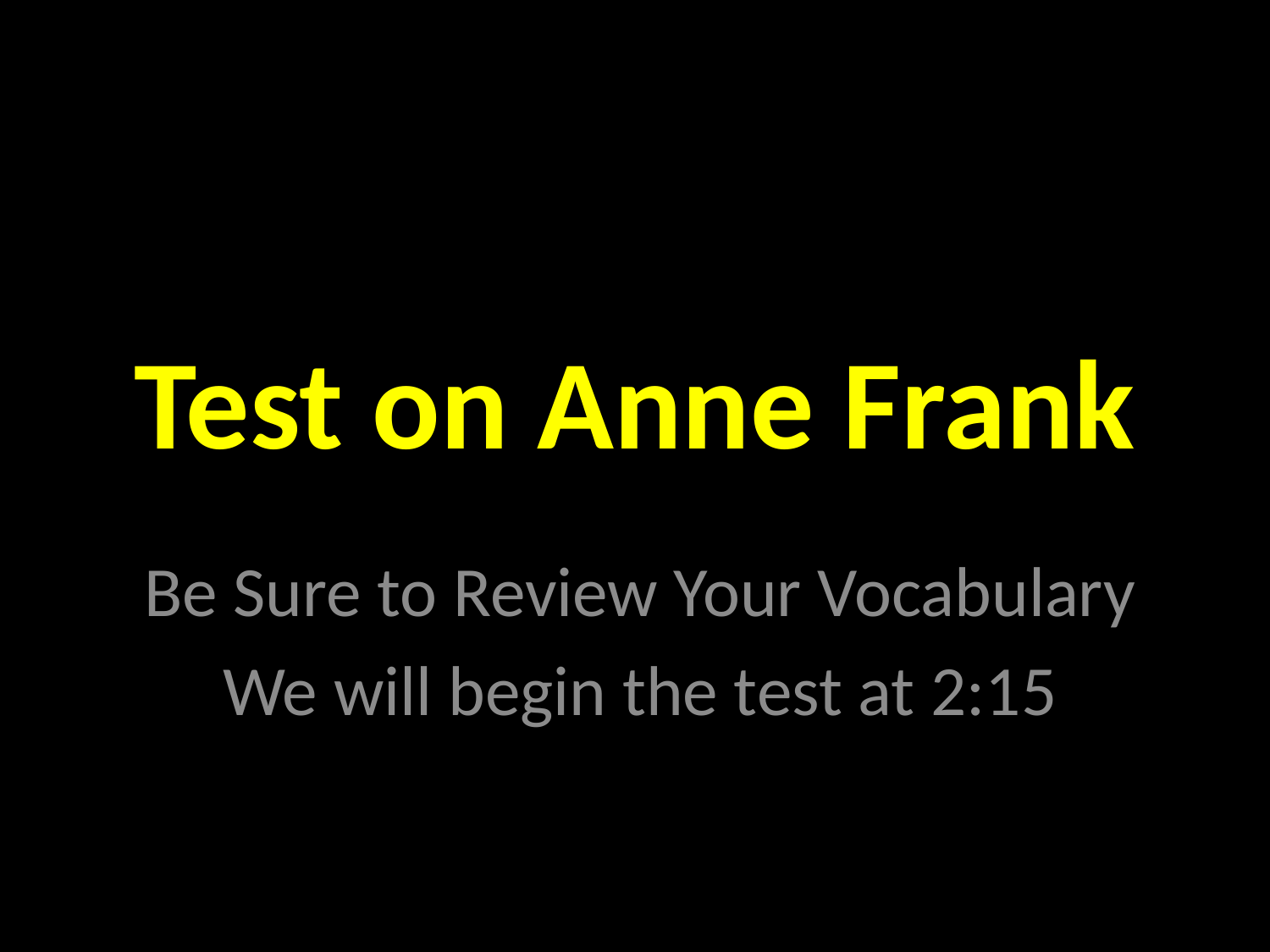

# Test on Anne Frank
Be Sure to Review Your Vocabulary
We will begin the test at 2:15